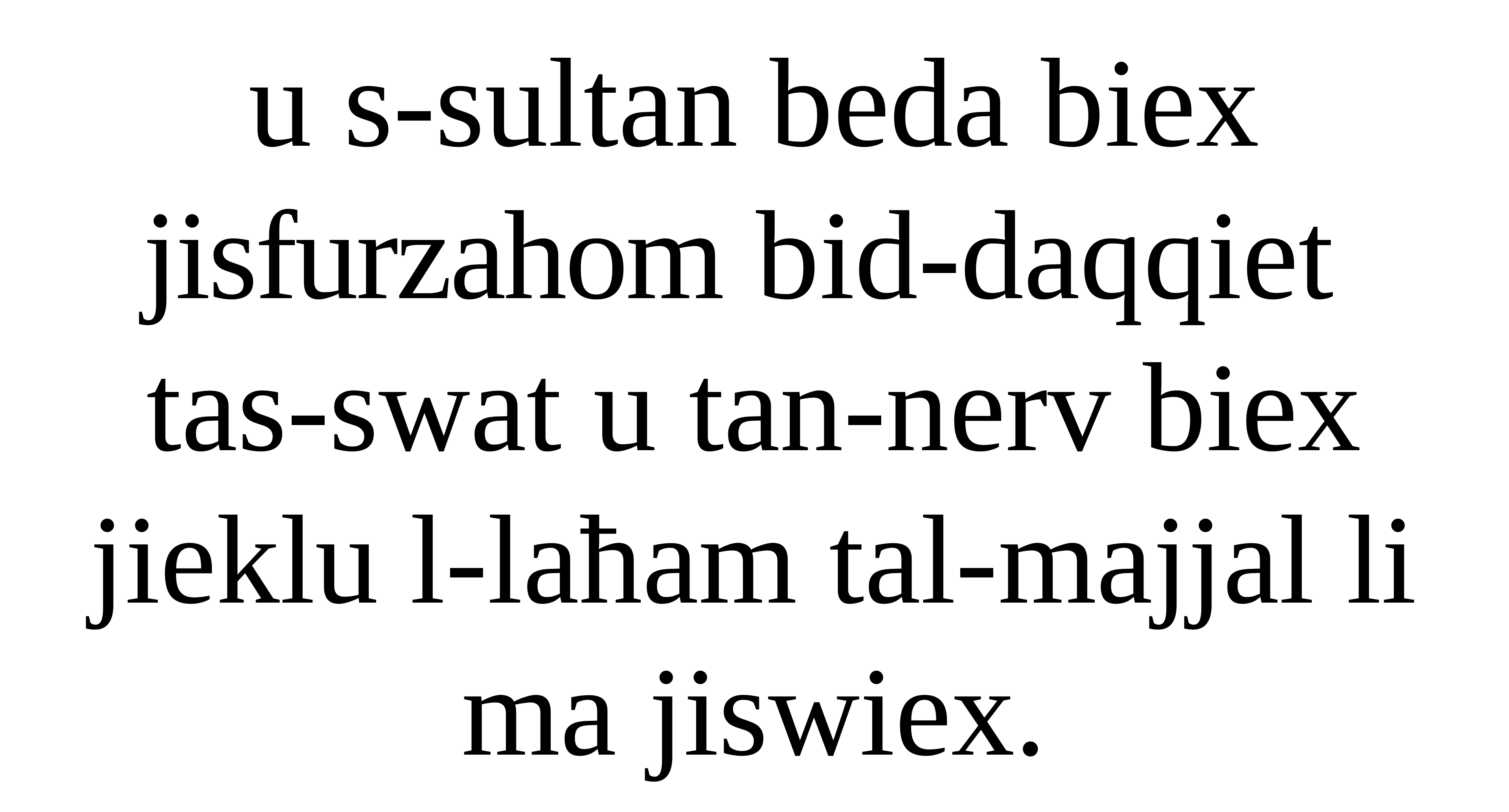

u s-sultan beda biex jisfurzahom bid-daqqiet
tas-swat u tan-nerv biex jieklu l-laħam tal-majjal li ma jiswiex.